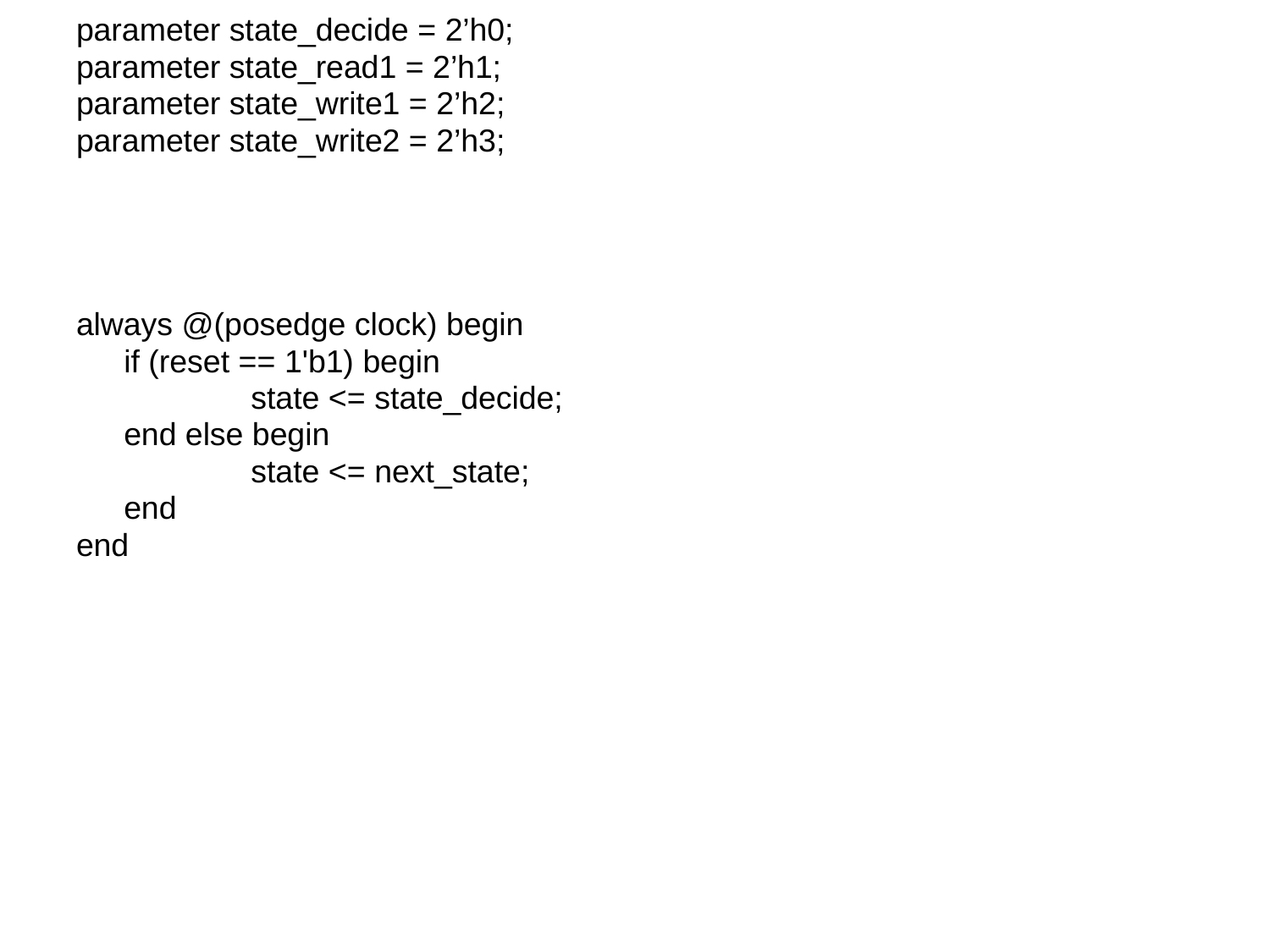

parameter state_decide = 2’h0;
parameter state_read1 = 2’h1;
parameter state_write1 = 2’h2;
parameter state_write2 = 2’h3;

always @(posedge clock) begin
	if (reset == 1'b1) begin
		state <= state_decide;
	end else begin
		state <= next_state;
	end
end